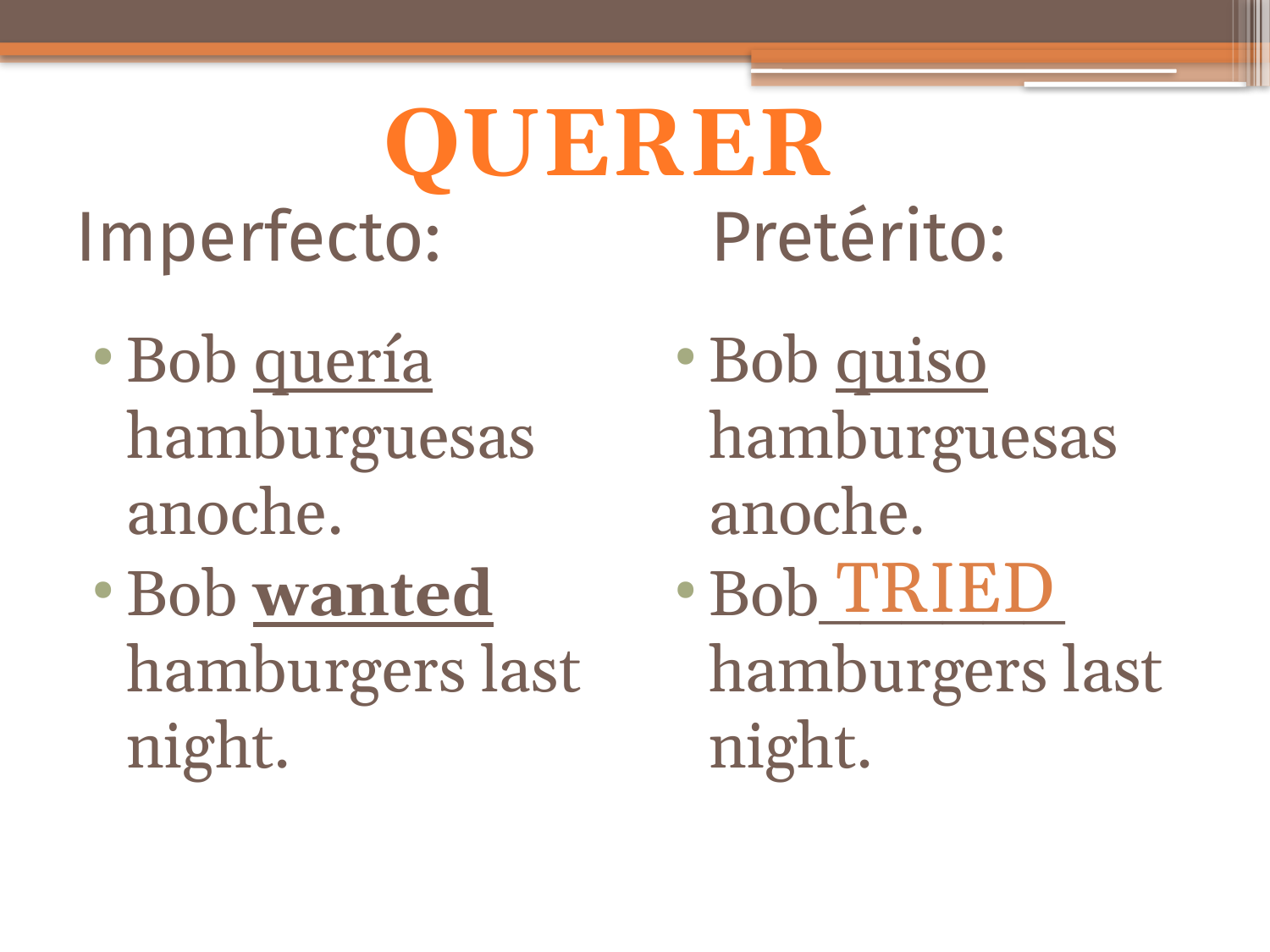

QUERER
# Imperfecto:			Pretérito:
Bob quería hamburguesas anoche.
Bob wanted hamburgers last night.
Bob quiso hamburguesas anoche.
Bob______ hamburgers last night.
 TRIED